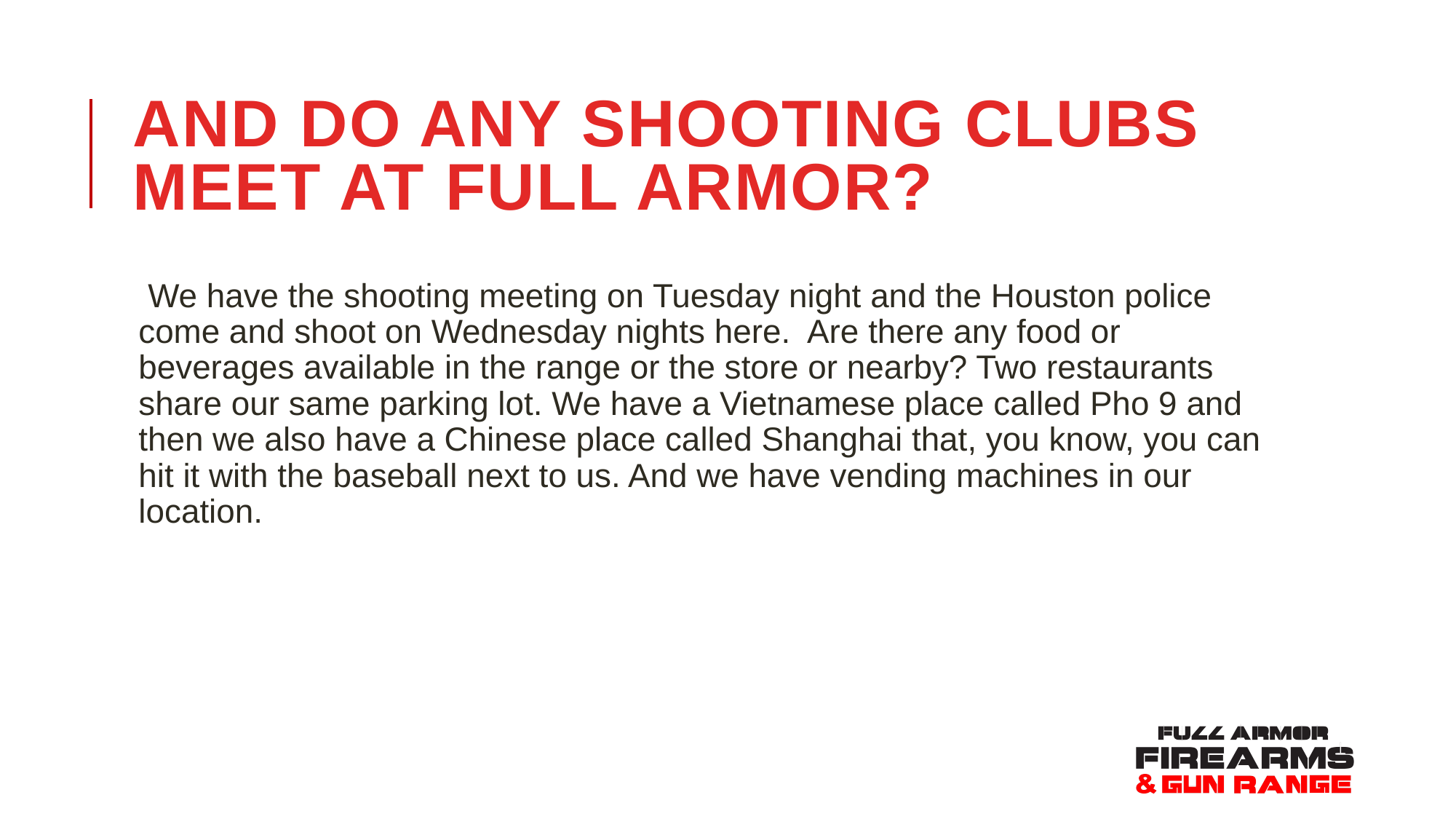

# And do any shooting clubs meet at Full Armor?
 We have the shooting meeting on Tuesday night and the Houston police come and shoot on Wednesday nights here.  Are there any food or beverages available in the range or the store or nearby? Two restaurants share our same parking lot. We have a Vietnamese place called Pho 9 and then we also have a Chinese place called Shanghai that, you know, you can hit it with the baseball next to us. And we have vending machines in our location.